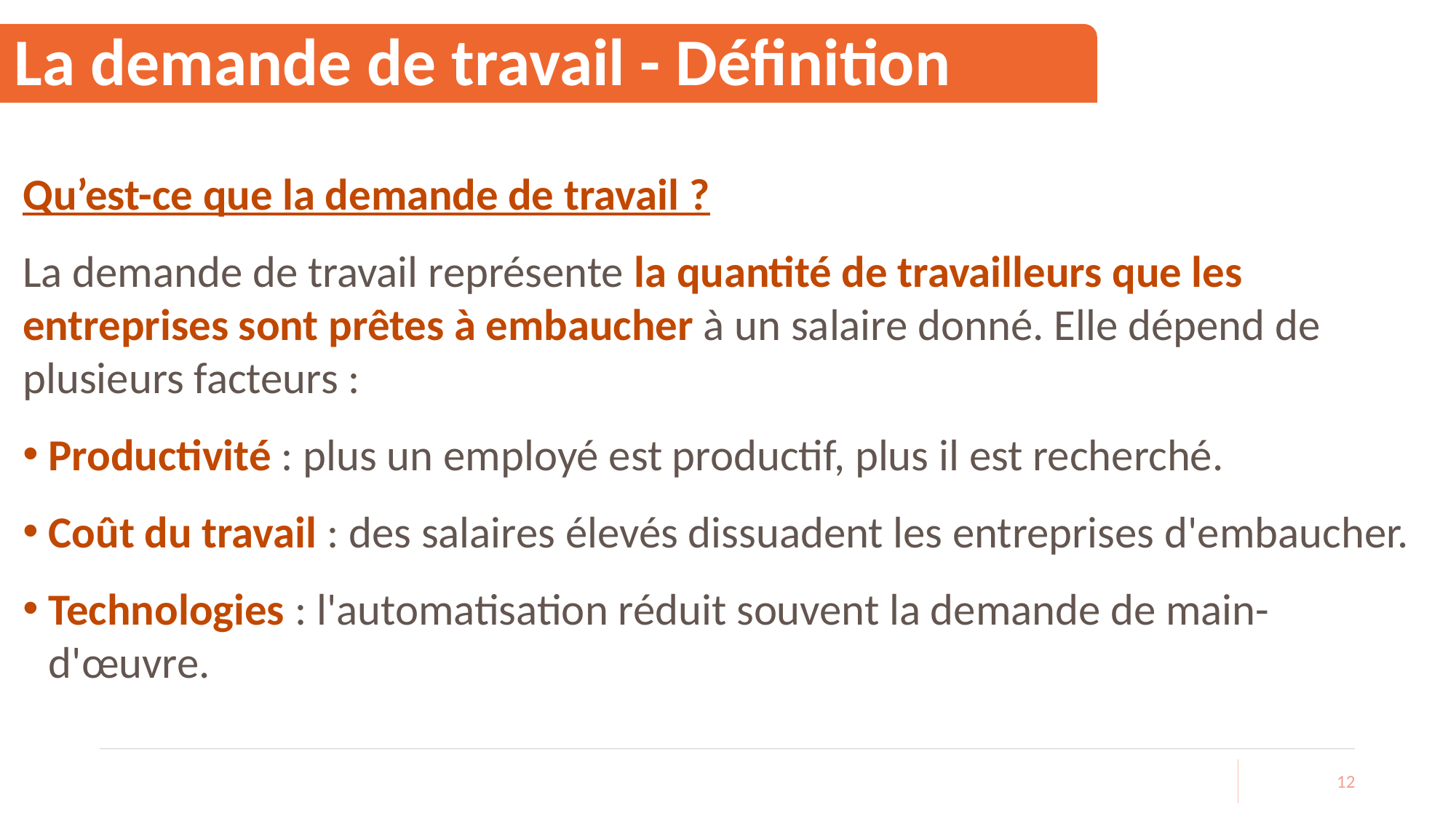

# La demande de travail - Définition

Qu’est-ce que la demande de travail ?
La demande de travail représente la quantité de travailleurs que les entreprises sont prêtes à embaucher à un salaire donné. Elle dépend de plusieurs facteurs :
Productivité : plus un employé est productif, plus il est recherché.
Coût du travail : des salaires élevés dissuadent les entreprises d'embaucher.
Technologies : l'automatisation réduit souvent la demande de main-d'œuvre.
12